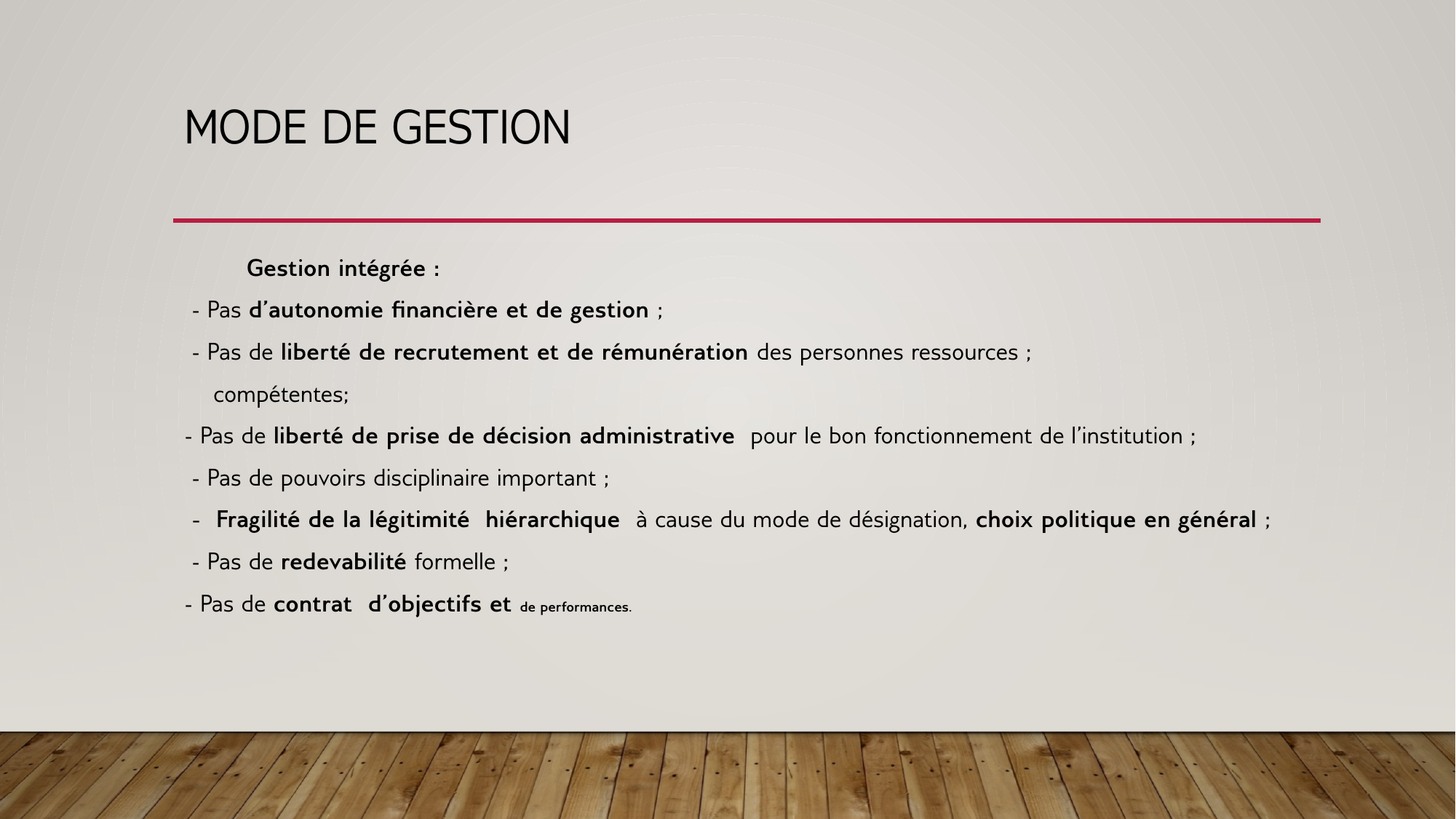

# mODE DE GESTION
        Gestion intégrée :
 - Pas d’autonomie financière et de gestion ;
 - Pas de liberté de recrutement et de rémunération des personnes ressources ;
    compétentes;
- Pas de liberté de prise de décision administrative  pour le bon fonctionnement de l’institution ;
 - Pas de pouvoirs disciplinaire important ;
 -  Fragilité de la légitimité  hiérarchique  à cause du mode de désignation, choix politique en général ;
 - Pas de redevabilité formelle ;
- Pas de contrat  d’objectifs et de performances.